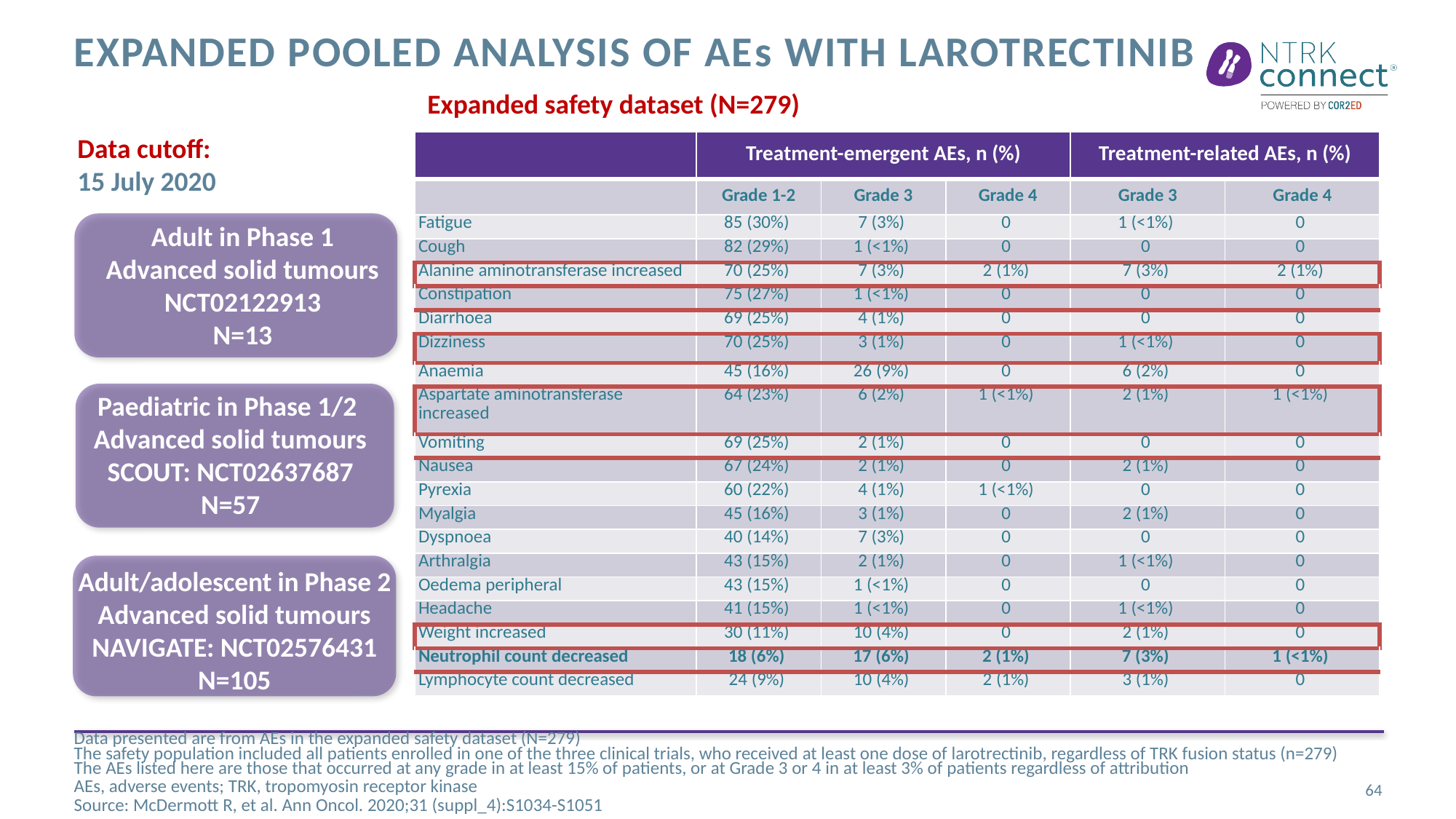

# Expanded pooled analysis of Aes with larotrectinib
Expanded safety dataset (N=279)
Data cutoff:
15 July 2020
|  | Treatment-emergent AEs, n (%) |  |  | Treatment-related AEs, n (%) |  |
| --- | --- | --- | --- | --- | --- |
|  | Grade 1-2 | Grade 3 | Grade 4 | Grade 3 | Grade 4 |
| Fatigue | 85 (30%) | 7 (3%) | 0 | 1 (<1%) | 0 |
| Cough | 82 (29%) | 1 (<1%) | 0 | 0 | 0 |
| Alanine aminotransferase increased | 70 (25%) | 7 (3%) | 2 (1%) | 7 (3%) | 2 (1%) |
| Constipation | 75 (27%) | 1 (<1%) | 0 | 0 | 0 |
| Diarrhoea | 69 (25%) | 4 (1%) | 0 | 0 | 0 |
| Dizziness | 70 (25%) | 3 (1%) | 0 | 1 (<1%) | 0 |
| Anaemia | 45 (16%) | 26 (9%) | 0 | 6 (2%) | 0 |
| Aspartate aminotransferase increased | 64 (23%) | 6 (2%) | 1 (<1%) | 2 (1%) | 1 (<1%) |
| Vomiting | 69 (25%) | 2 (1%) | 0 | 0 | 0 |
| Nausea | 67 (24%) | 2 (1%) | 0 | 2 (1%) | 0 |
| Pyrexia | 60 (22%) | 4 (1%) | 1 (<1%) | 0 | 0 |
| Myalgia | 45 (16%) | 3 (1%) | 0 | 2 (1%) | 0 |
| Dyspnoea | 40 (14%) | 7 (3%) | 0 | 0 | 0 |
| Arthralgia | 43 (15%) | 2 (1%) | 0 | 1 (<1%) | 0 |
| Oedema peripheral | 43 (15%) | 1 (<1%) | 0 | 0 | 0 |
| Headache | 41 (15%) | 1 (<1%) | 0 | 1 (<1%) | 0 |
| Weight increased | 30 (11%) | 10 (4%) | 0 | 2 (1%) | 0 |
| Neutrophil count decreased | 18 (6%) | 17 (6%) | 2 (1%) | 7 (3%) | 1 (<1%) |
| Lymphocyte count decreased | 24 (9%) | 10 (4%) | 2 (1%) | 3 (1%) | 0 |

Adult in Phase 1
Advanced solid tumours
NCT02122913
N=13

Paediatric in Phase 1/2
Advanced solid tumours
SCOUT: NCT02637687
N=57

Adult/adolescent in Phase 2
Advanced solid tumours
NAVIGATE: NCT02576431
N=105
Data presented are from AEs in the expanded safety dataset (N=279)
The safety population included all patients enrolled in one of the three clinical trials, who received at least one dose of larotrectinib, regardless of TRK fusion status (n=279) The AEs listed here are those that occurred at any grade in at least 15% of patients, or at Grade 3 or 4 in at least 3% of patients regardless of attribution
AEs, adverse events; TRK, tropomyosin receptor kinase
Source: McDermott R, et al. Ann Oncol. 2020;31 (suppl_4):S1034-S1051
64